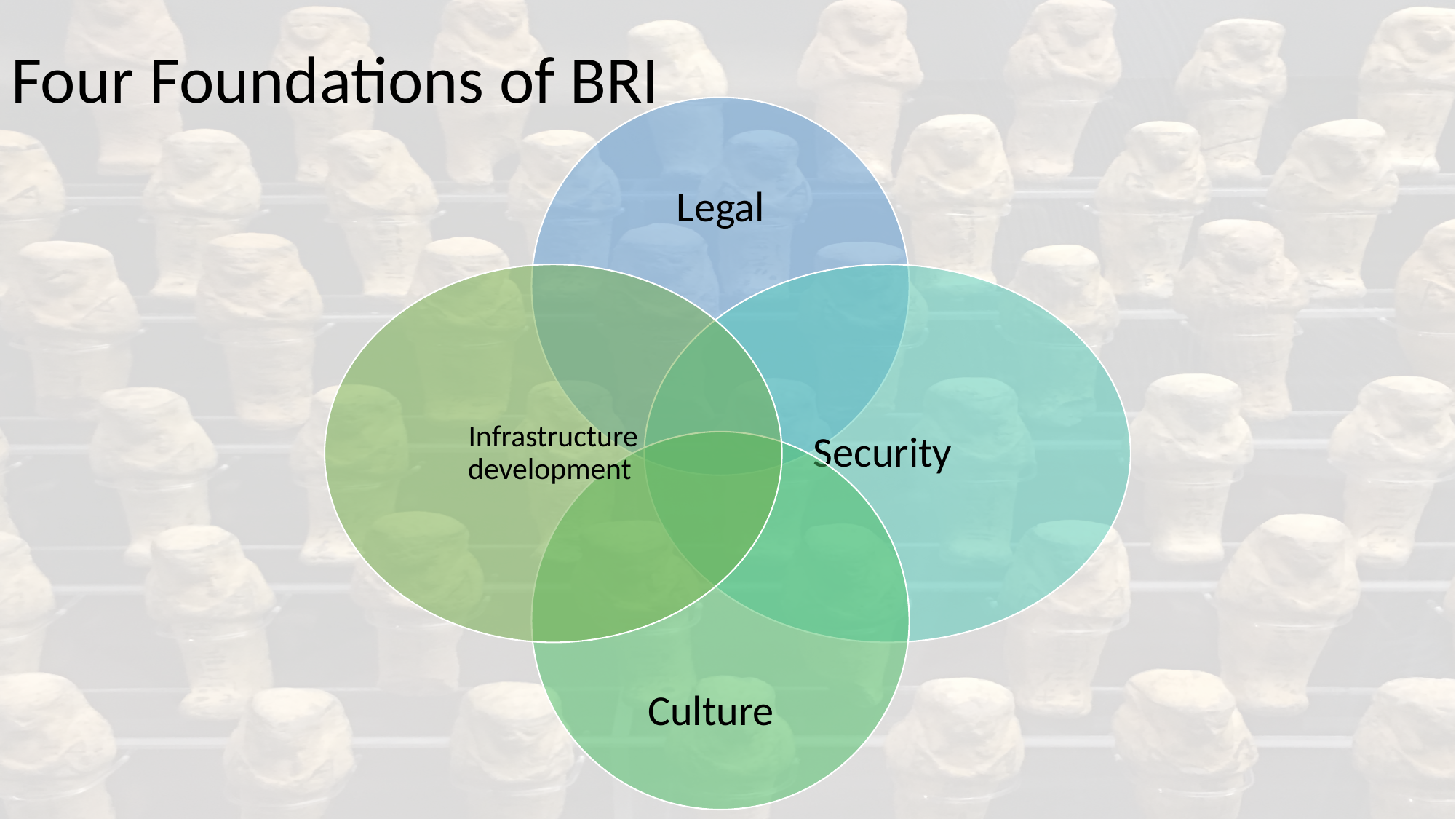

# Four Foundations of BRI
Legal
Security
Culture
Infrastructure development